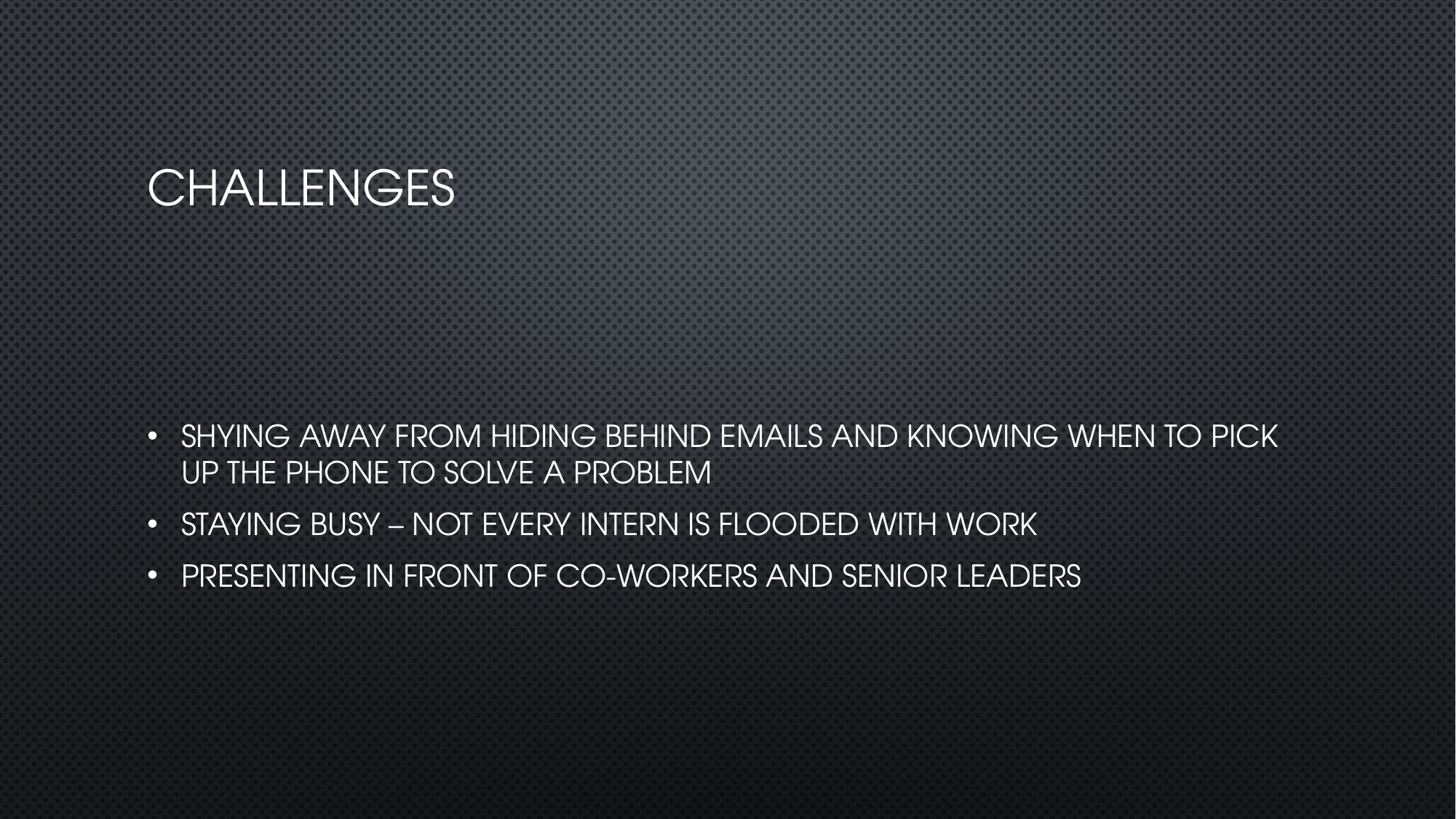

# Challenges
Shying away from hiding behind emails and knowing when to pick up the phone to solve a problem
Staying busy – not every intern is flooded with work
Presenting in front of co-workers and senior leaders